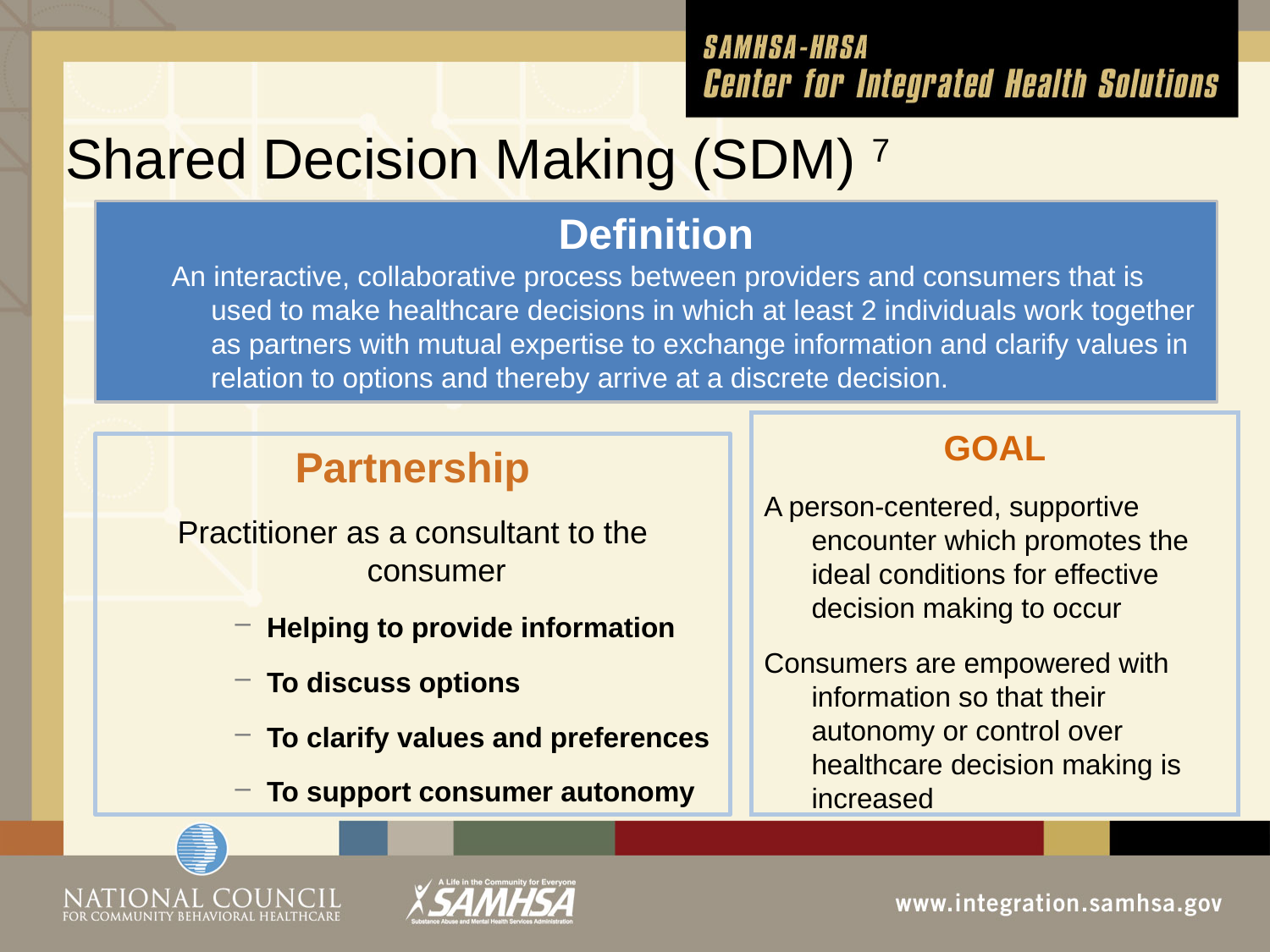

Shared Decision Making (SDM) 7
Definition
An interactive, collaborative process between providers and consumers that is used to make healthcare decisions in which at least 2 individuals work together as partners with mutual expertise to exchange information and clarify values in relation to options and thereby arrive at a discrete decision.
GOAL
A person-centered, supportive encounter which promotes the ideal conditions for effective decision making to occur
Consumers are empowered with information so that their autonomy or control over healthcare decision making is increased

Partnership
Practitioner as a consultant to the consumer
Helping to provide information
To discuss options
To clarify values and preferences
To support consumer autonomy